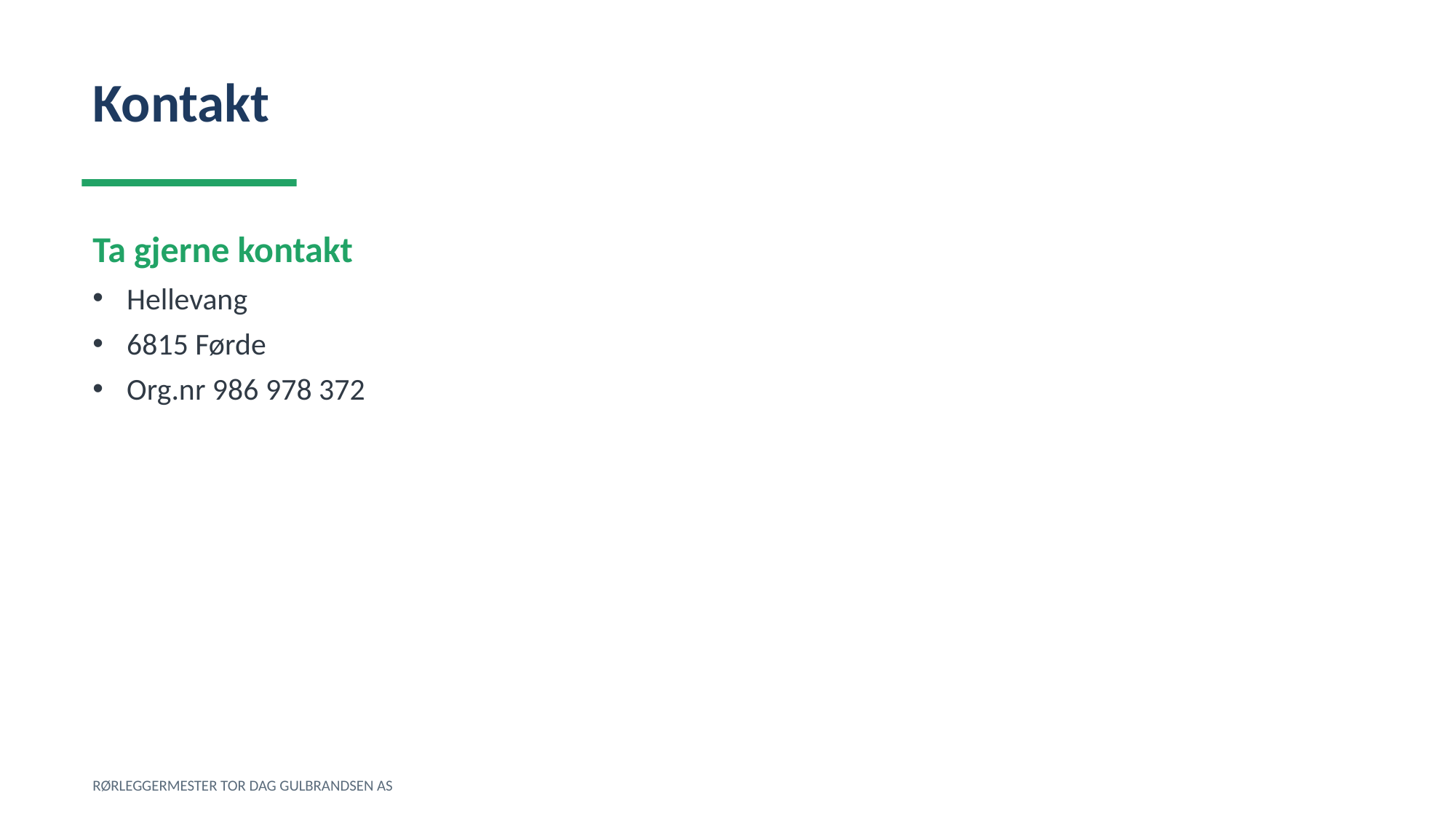

Kontakt

Ta gjerne kontakt
Hellevang
6815 Førde
Org.nr 986 978 372
RØRLEGGERMESTER TOR DAG GULBRANDSEN AS